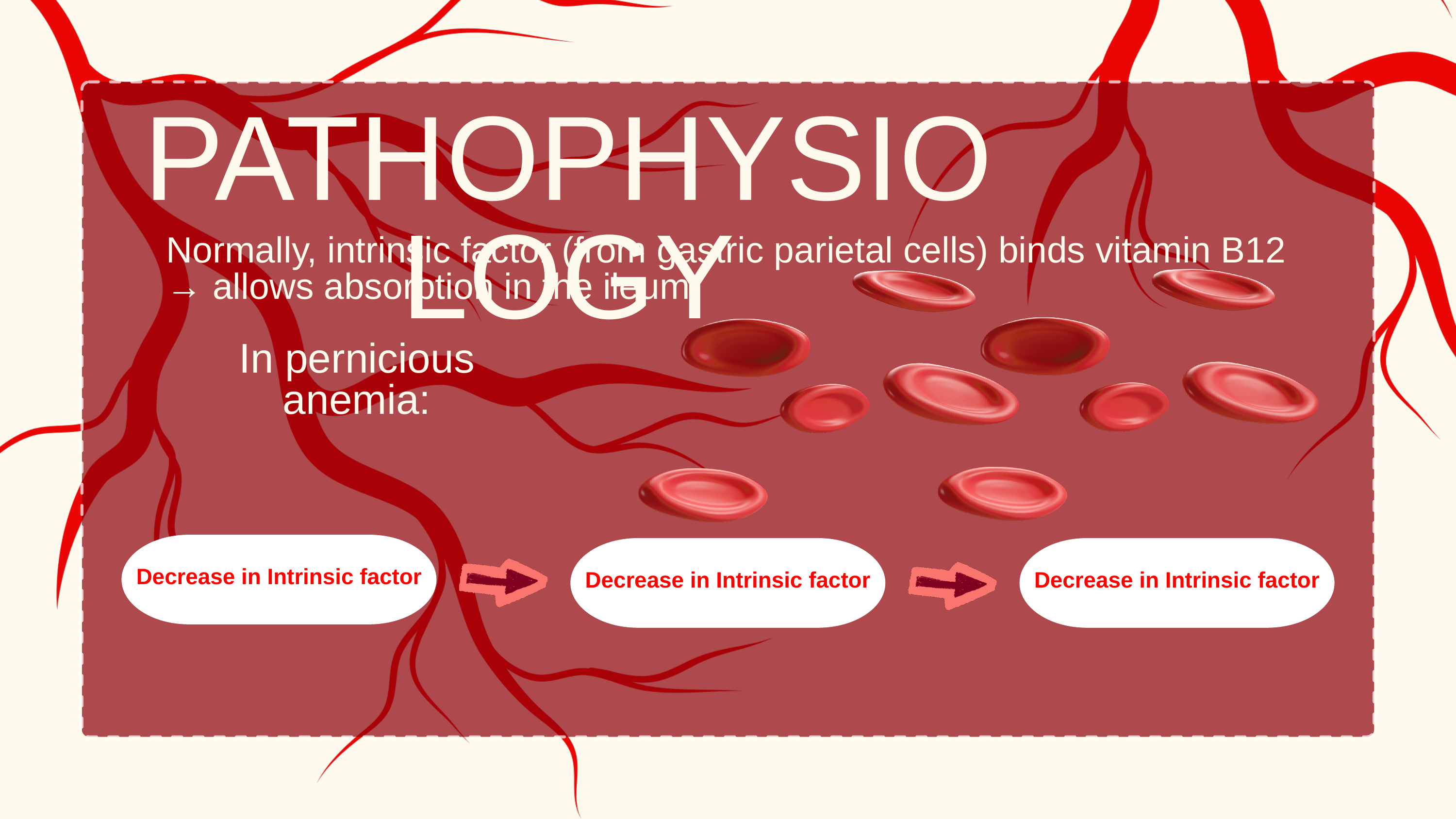

PATHOPHYSIOLOGY
Normally, intrinsic factor (from gastric parietal cells) binds vitamin B12 → allows absorption in the ileum

In pernicious anemia:

Decrease in Intrinsic factor

Decrease in Intrinsic factor

Decrease in Intrinsic factor